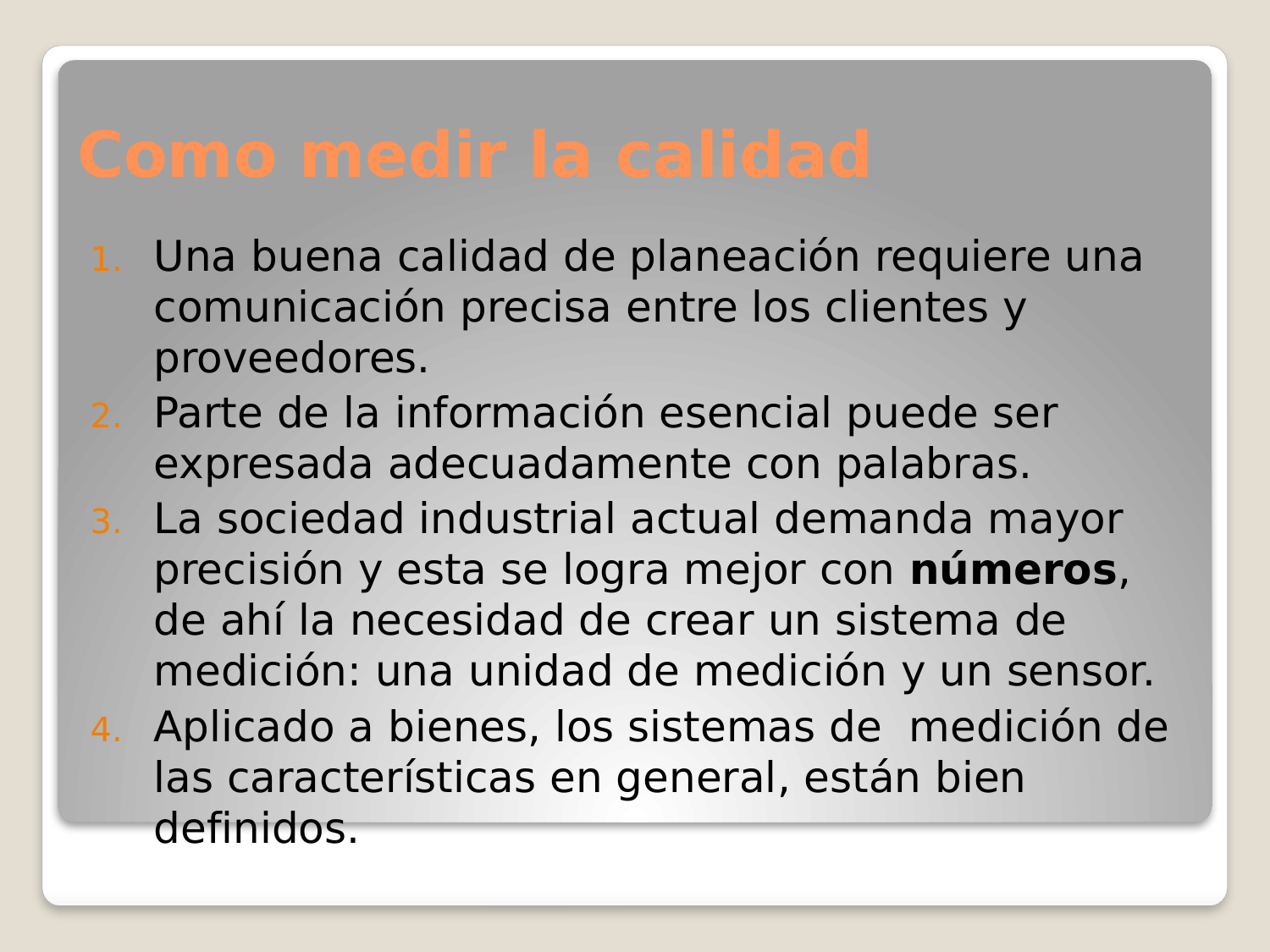

# Como medir la calidad
Una buena calidad de planeación requiere una comunicación precisa entre los clientes y proveedores.
Parte de la información esencial puede ser expresada adecuadamente con palabras.
La sociedad industrial actual demanda mayor precisión y esta se logra mejor con números, de ahí la necesidad de crear un sistema de medición: una unidad de medición y un sensor.
Aplicado a bienes, los sistemas de  medición de las características en general, están bien definidos.